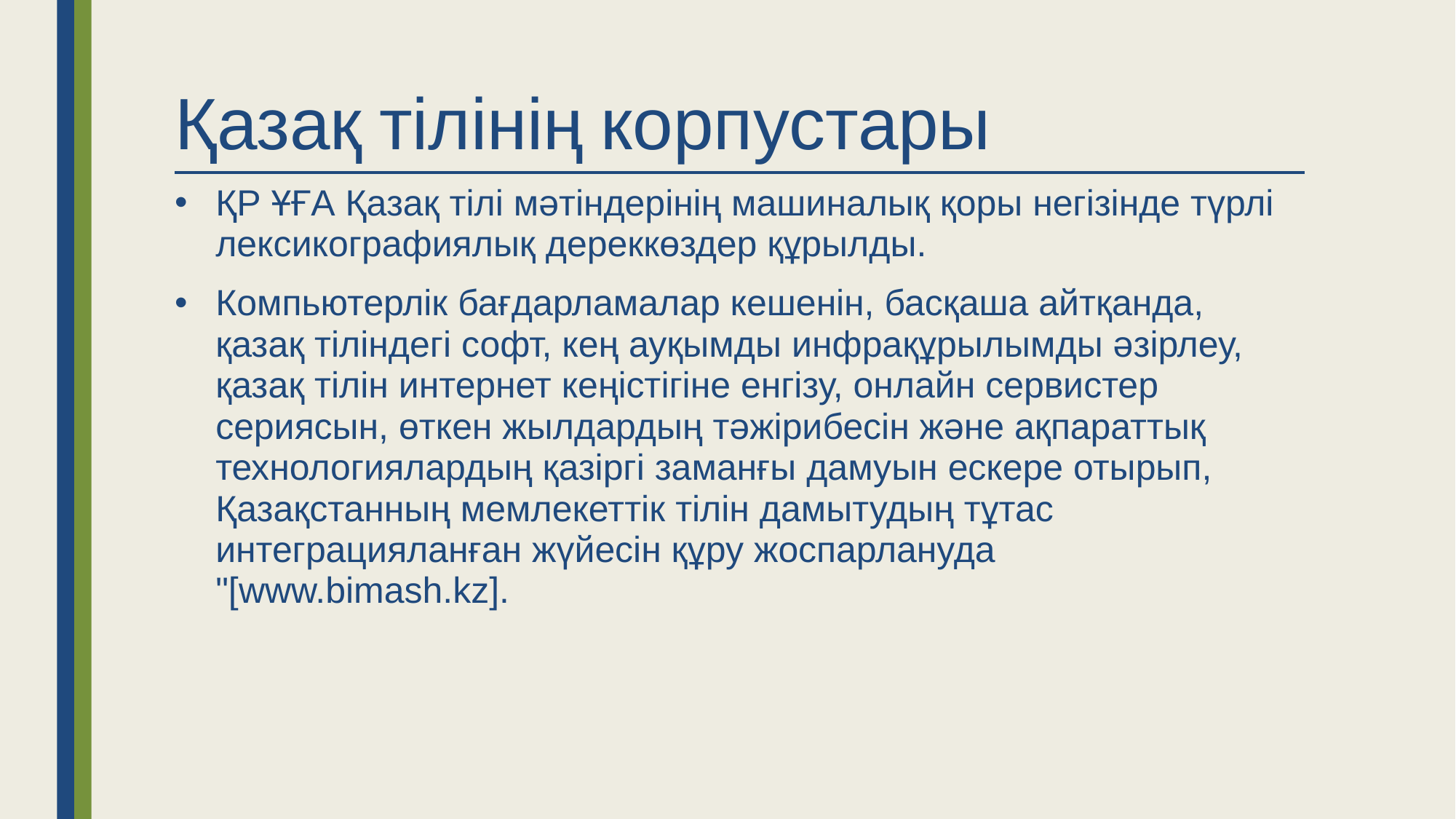

# Қазақ тілінің корпустары
ҚР ҰҒА Қазақ тілі мәтіндерінің машиналық қоры негізінде түрлі лексикографиялық дереккөздер құрылды.
Компьютерлік бағдарламалар кешенін, басқаша айтқанда, қазақ тіліндегі софт, кең ауқымды инфрақұрылымды әзірлеу, қазақ тілін интернет кеңістігіне енгізу, онлайн сервистер сериясын, өткен жылдардың тәжірибесін және ақпараттық технологиялардың қазіргі заманғы дамуын ескере отырып, Қазақстанның мемлекеттік тілін дамытудың тұтас интеграцияланған жүйесін құру жоспарлануда "[www.bimash.kz].